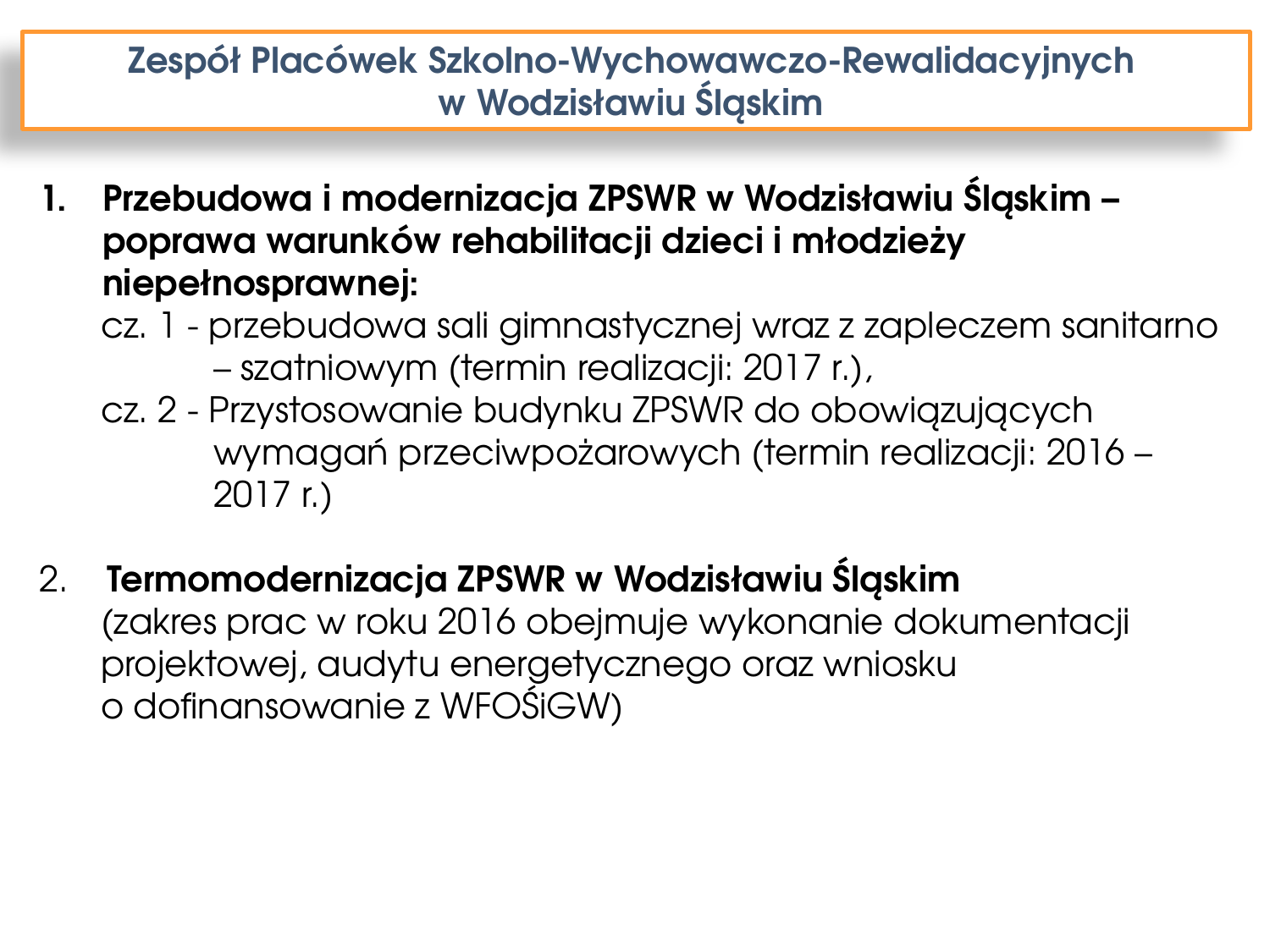

Zespół Placówek Szkolno-Wychowawczo-Rewalidacyjnych
w Wodzisławiu Śląskim
Przebudowa i modernizacja ZPSWR w Wodzisławiu Śląskim – poprawa warunków rehabilitacji dzieci i młodzieży niepełnosprawnej:
cz. 1 - przebudowa sali gimnastycznej wraz z zapleczem sanitarno – szatniowym (termin realizacji: 2017 r.),
cz. 2 - Przystosowanie budynku ZPSWR do obowiązujących wymagań przeciwpożarowych (termin realizacji: 2016 – 2017 r.)

2.    Termomodernizacja ZPSWR w Wodzisławiu Śląskim
(zakres prac w roku 2016 obejmuje wykonanie dokumentacji    projektowej, audytu energetycznego oraz wniosku
o dofinansowanie z WFOŚiGW)